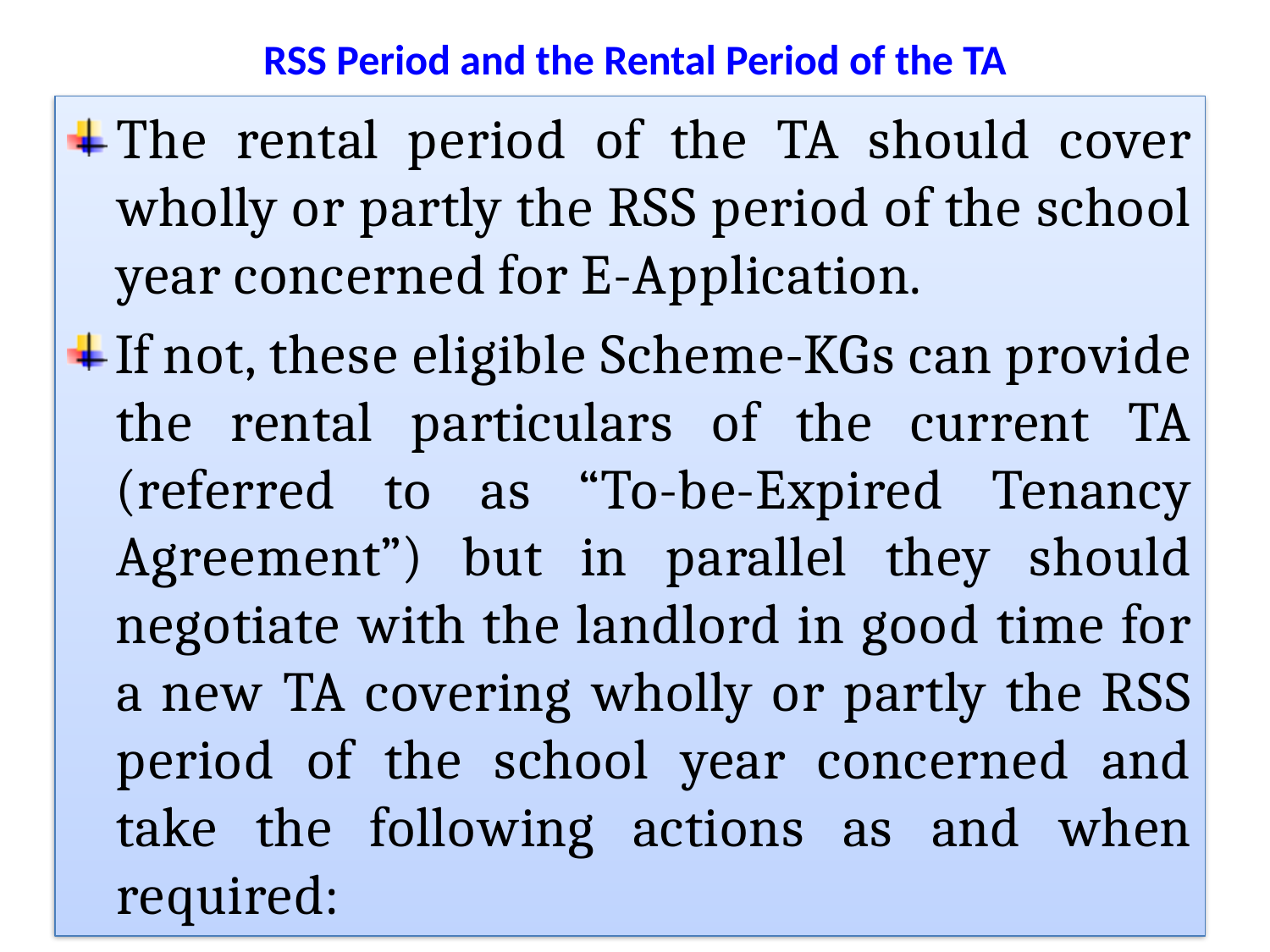

RSS Period and the Rental Period of the TA
The rental period of the TA should cover wholly or partly the RSS period of the school year concerned for E-Application.
If not, these eligible Scheme-KGs can provide the rental particulars of the current TA (referred to as “To-be-Expired Tenancy Agreement”) but in parallel they should negotiate with the landlord in good time for a new TA covering wholly or partly the RSS period of the school year concerned and take the following actions as and when required:
47